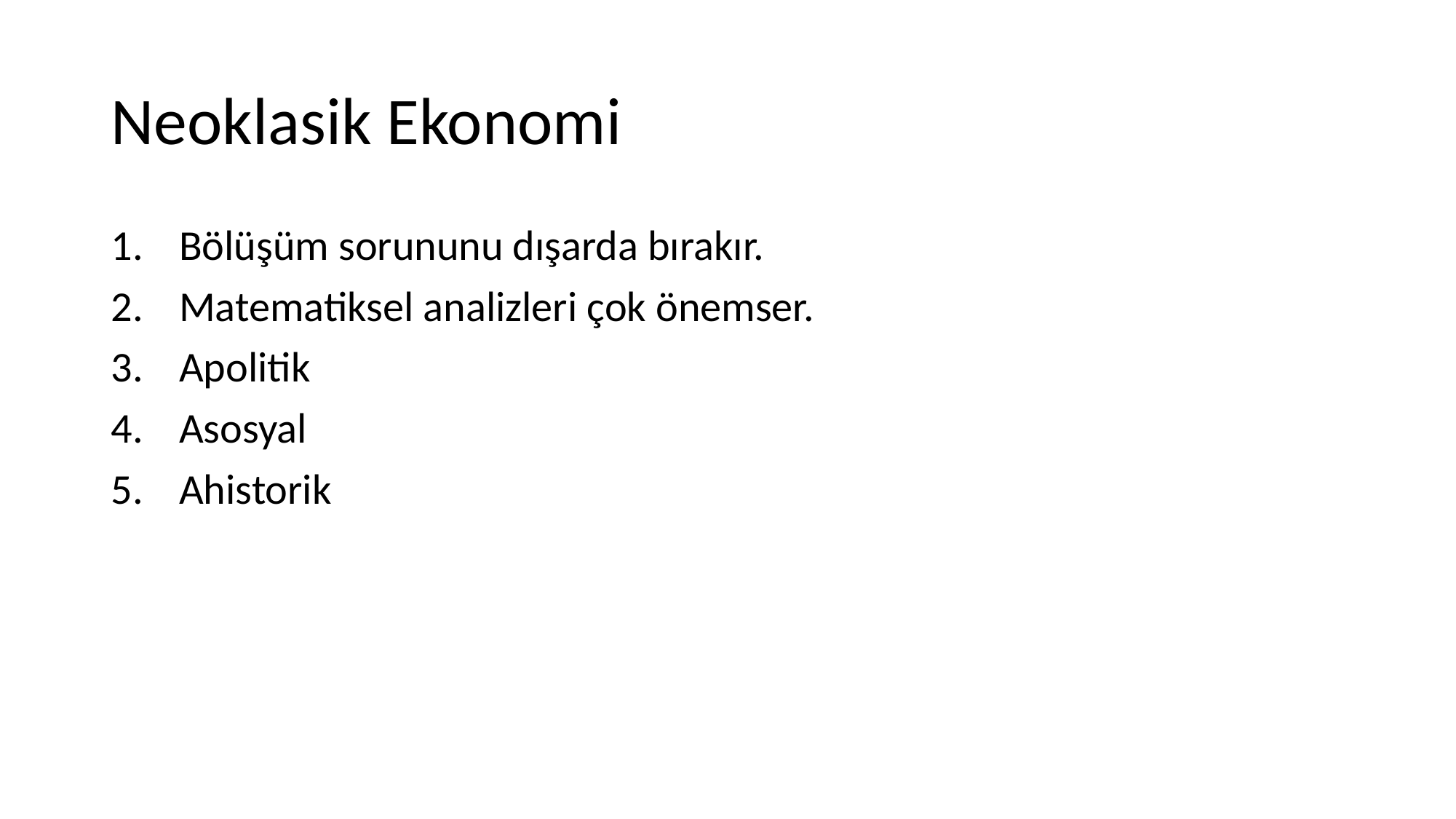

# Neoklasik Ekonomi
Bölüşüm sorununu dışarda bırakır.
Matematiksel analizleri çok önemser.
Apolitik
Asosyal
Ahistorik